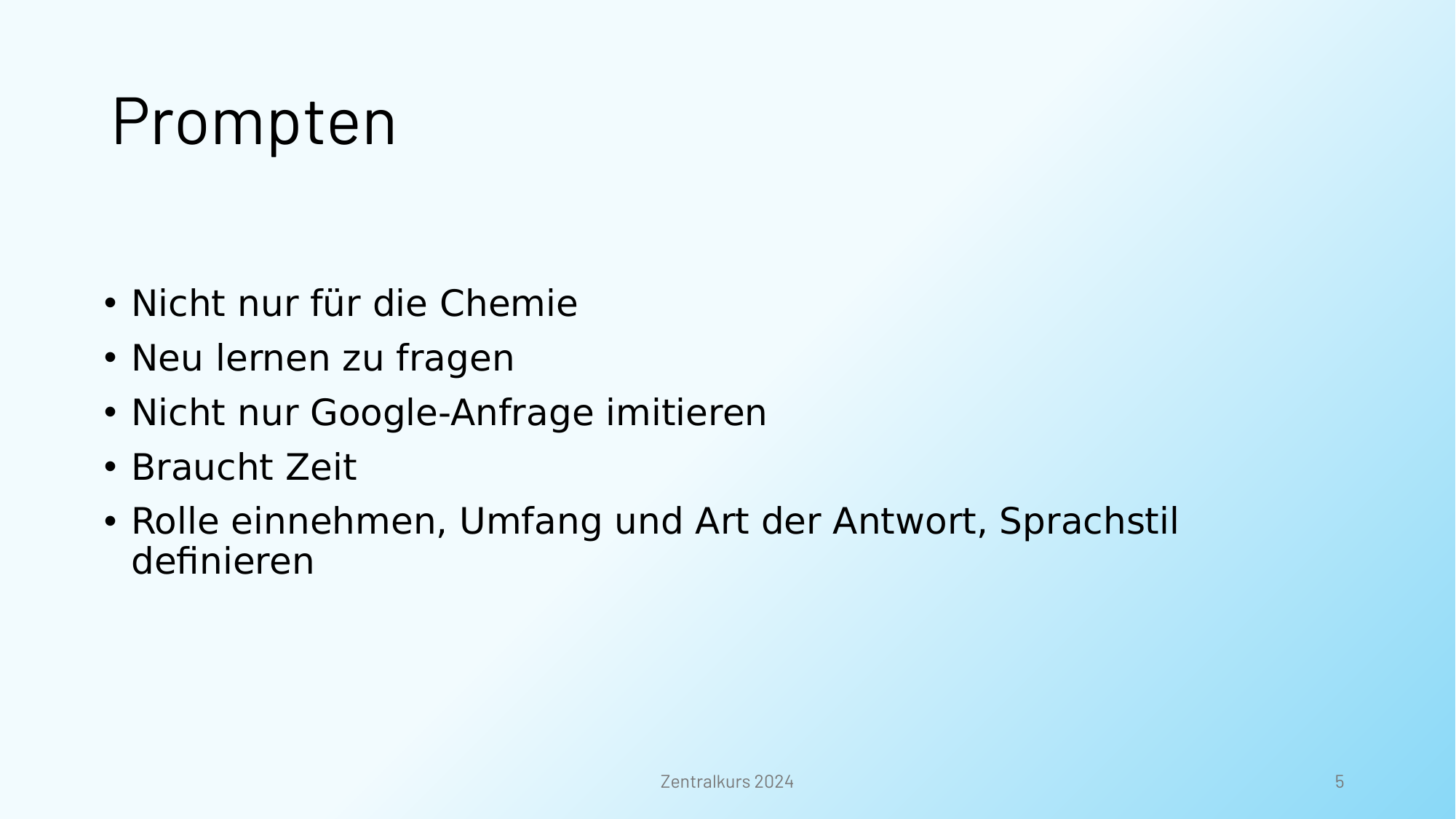

# Prompten
Nicht nur für die Chemie
Neu lernen zu fragen
Nicht nur Google-Anfrage imitieren
Braucht Zeit
Rolle einnehmen, Umfang und Art der Antwort, Sprachstil definieren

Zentralkurs 2024
5